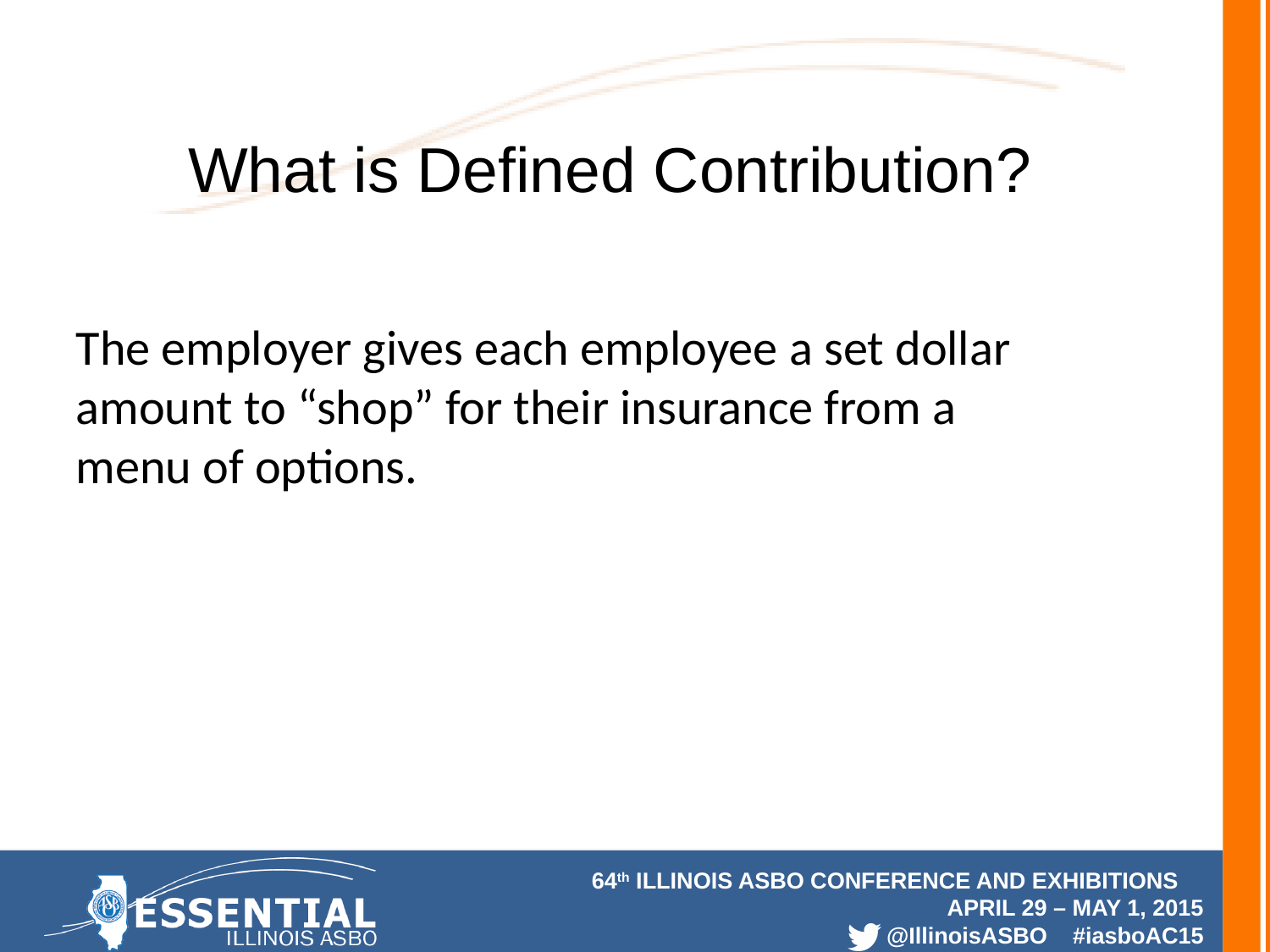

# What is Defined Contribution?
The employer gives each employee a set dollar
amount to “shop” for their insurance from a menu of options.